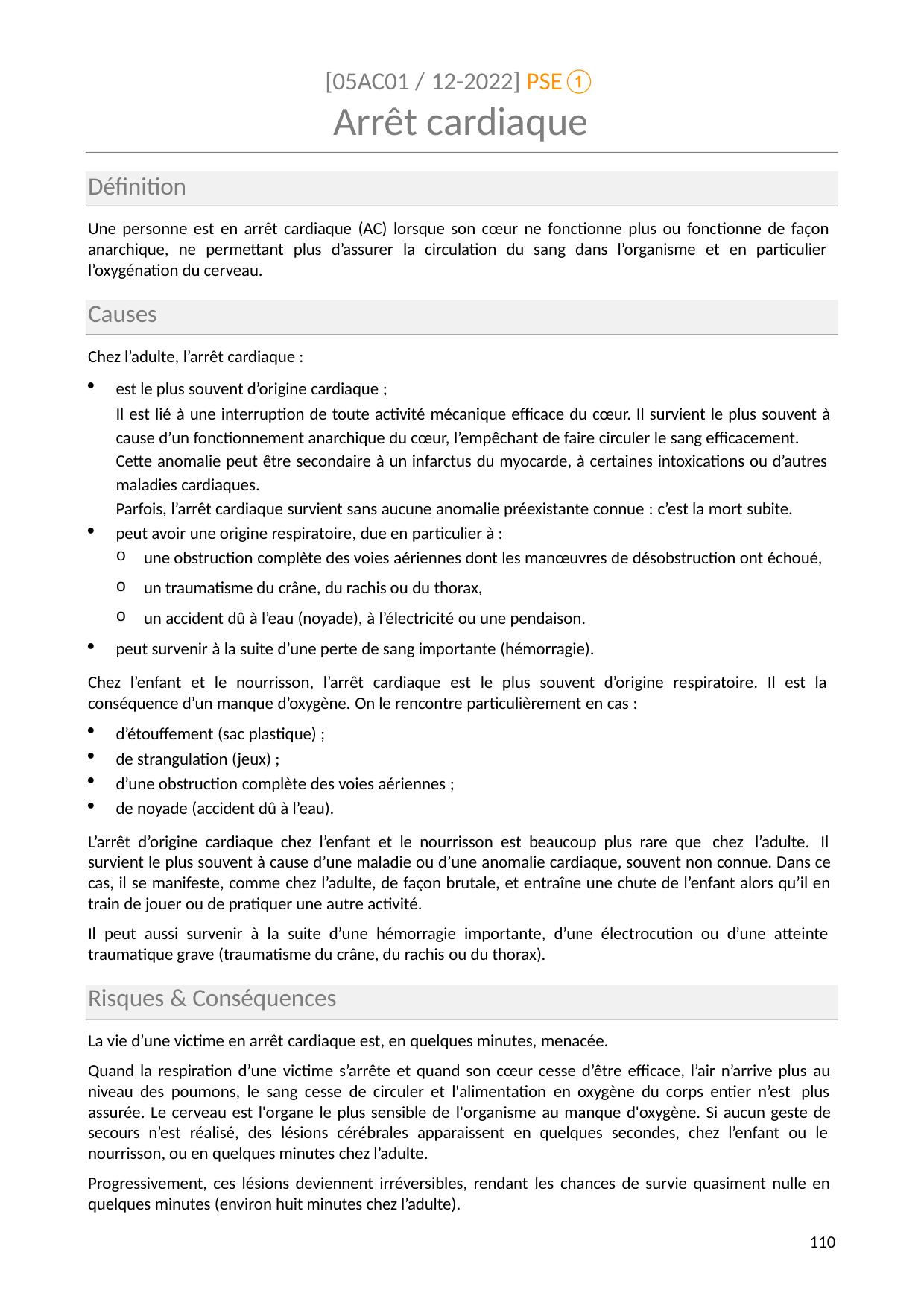

[05AC01 / 12-2022] PSE①
# Arrêt cardiaque

Définition
Une personne est en arrêt cardiaque (AC) lorsque son cœur ne fonctionne plus ou fonctionne de façon  anarchique, ne permettant plus d’assurer la circulation du sang dans l’organisme et en particulier  l’oxygénation du cerveau.

Causes
Chez l’adulte, l’arrêt cardiaque :

est le plus souvent d’origine cardiaque ;
Il est lié à une interruption de toute activité mécanique efficace du cœur. Il survient le plus souvent à  cause d’un fonctionnement anarchique du cœur, l’empêchant de faire circuler le sang efficacement.
Cette anomalie peut être secondaire à un infarctus du myocarde, à certaines intoxications ou d’autres
maladies cardiaques.
Parfois, l’arrêt cardiaque survient sans aucune anomalie préexistante connue : c’est la mort subite.
peut avoir une origine respiratoire, due en particulier à :
une obstruction complète des voies aériennes dont les manœuvres de désobstruction ont échoué,
un traumatisme du crâne, du rachis ou du thorax,
un accident dû à l’eau (noyade), à l’électricité ou une pendaison.
peut survenir à la suite d’une perte de sang importante (hémorragie).
Chez l’enfant et le nourrisson, l’arrêt cardiaque est le plus souvent d’origine respiratoire. Il est la  conséquence d’un manque d’oxygène. On le rencontre particulièrement en cas :
d’étouffement (sac plastique) ;
de strangulation (jeux) ;
d’une obstruction complète des voies aériennes ;
de noyade (accident dû à l’eau).
L’arrêt d’origine cardiaque chez l’enfant et le nourrisson est beaucoup plus rare que chez l’adulte. Il  survient le plus souvent à cause d’une maladie ou d’une anomalie cardiaque, souvent non connue. Dans ce  cas, il se manifeste, comme chez l’adulte, de façon brutale, et entraîne une chute de l’enfant alors qu’il en  train de jouer ou de pratiquer une autre activité.
Il peut aussi survenir à la suite d’une hémorragie importante, d’une électrocution ou d’une atteinte  traumatique grave (traumatisme du crâne, du rachis ou du thorax).

Risques & Conséquences
La vie d’une victime en arrêt cardiaque est, en quelques minutes, menacée.
Quand la respiration d’une victime s’arrête et quand son cœur cesse d’être efficace, l’air n’arrive plus au  niveau des poumons, le sang cesse de circuler et l'alimentation en oxygène du corps entier n’est plus  assurée. Le cerveau est l'organe le plus sensible de l'organisme au manque d'oxygène. Si aucun geste de  secours n’est réalisé, des lésions cérébrales apparaissent en quelques secondes, chez l’enfant ou le  nourrisson, ou en quelques minutes chez l’adulte.
Progressivement, ces lésions deviennent irréversibles, rendant les chances de survie quasiment nulle en  quelques minutes (environ huit minutes chez l’adulte).

110